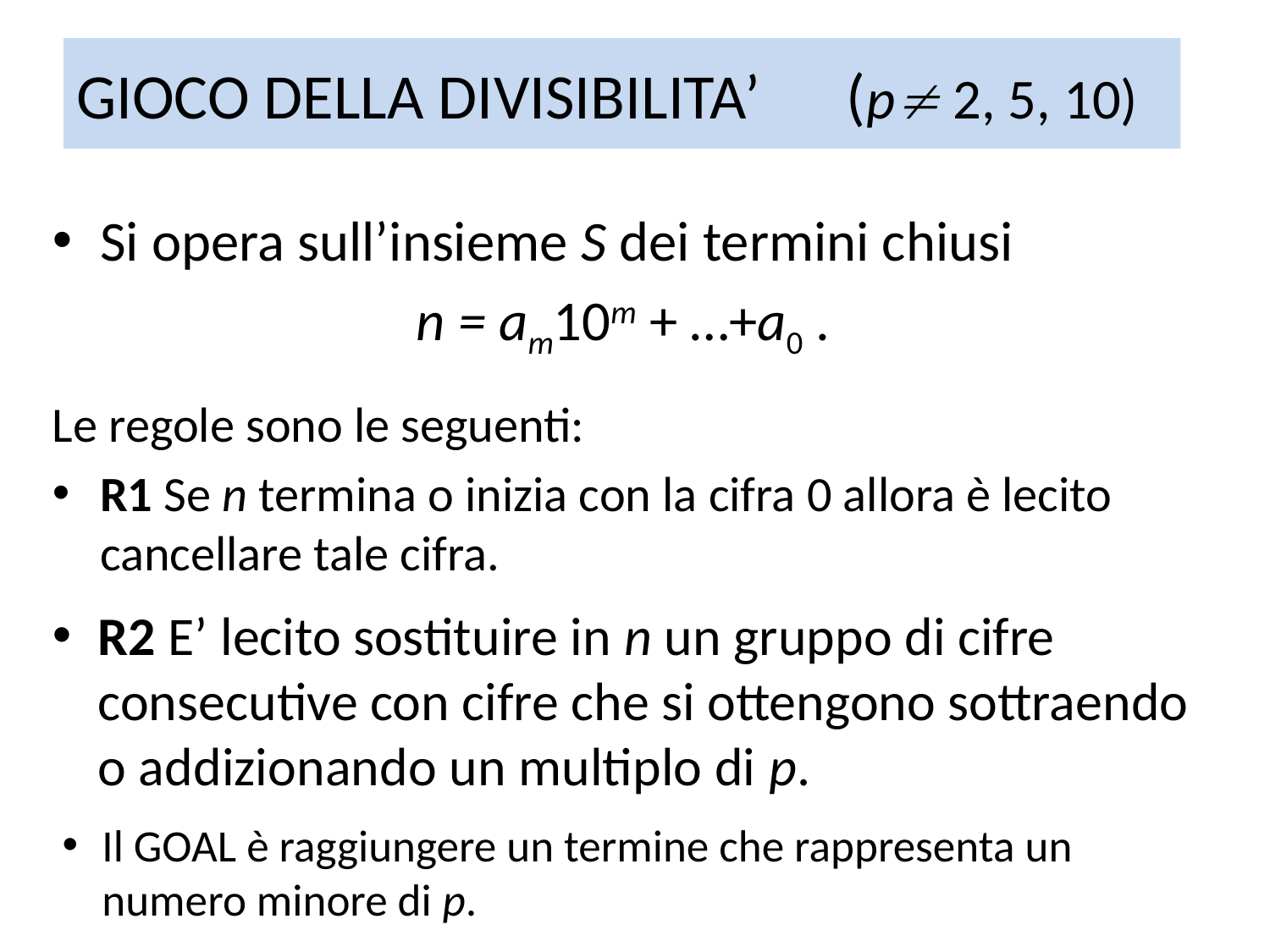

# GIOCO DELLA DIVISIBILITA’      (p≠ 2, 5, 10)
Si opera sull’insieme S dei termini chiusi
n = am10m + …+a0 .

Le regole sono le seguenti:
R1 Se n termina o inizia con la cifra 0 allora è lecito cancellare tale cifra.
R2 E’ lecito sostituire in n un gruppo di cifre consecutive con cifre che si ottengono sottraendo o addizionando un multiplo di p.

Il GOAL è raggiungere un termine che rappresenta un numero minore di p.